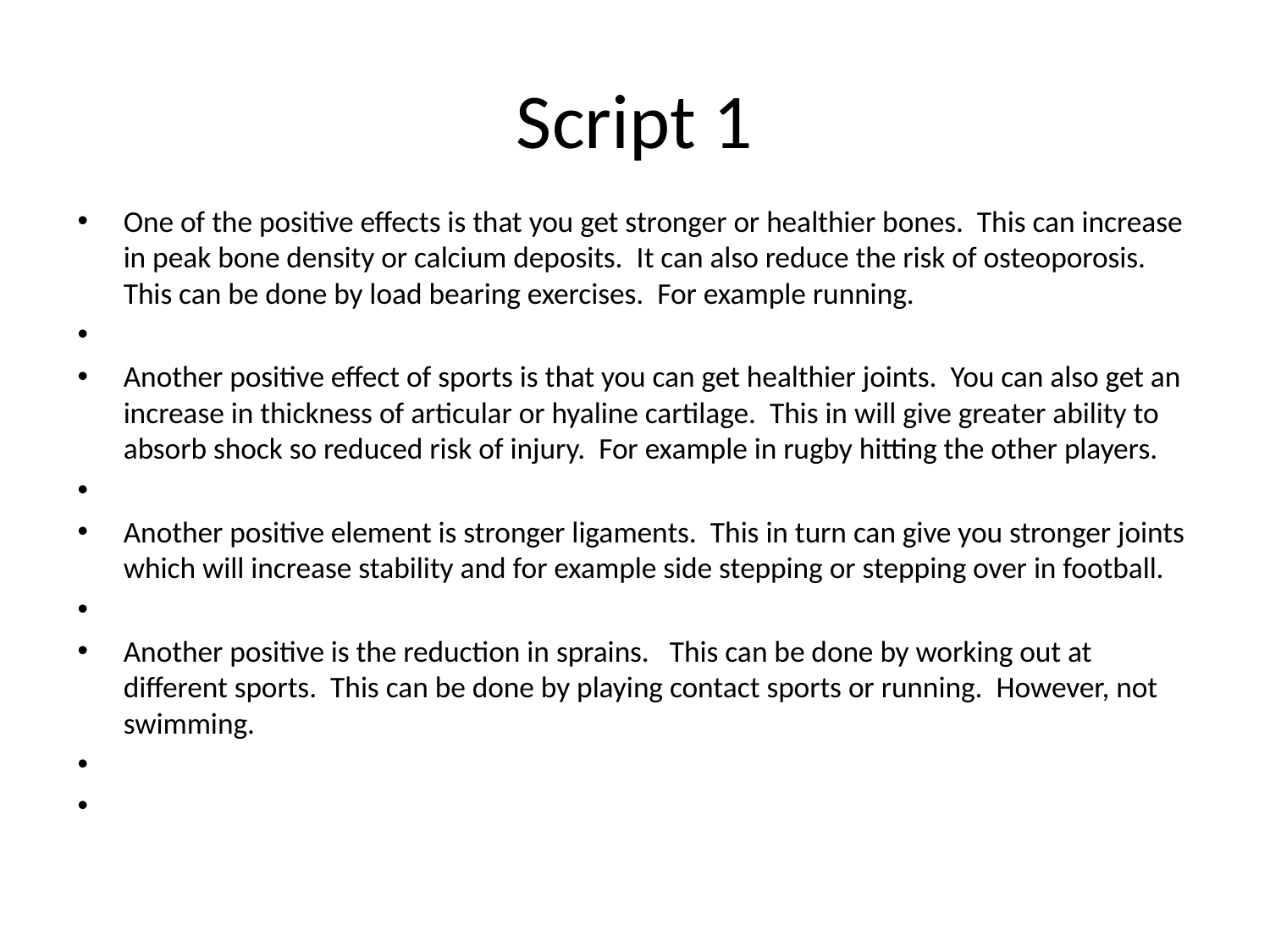

# Script 1
One of the positive effects is that you get stronger or healthier bones.  This can increase in peak bone density or calcium deposits.  It can also reduce the risk of osteoporosis. This can be done by load bearing exercises.  For example running.

Another positive effect of sports is that you can get healthier joints.  You can also get an increase in thickness of articular or hyaline cartilage.  This in will give greater ability to absorb shock so reduced risk of injury.  For example in rugby hitting the other players.

Another positive element is stronger ligaments.  This in turn can give you stronger joints which will increase stability and for example side stepping or stepping over in football.

Another positive is the reduction in sprains.   This can be done by working out at different sports.  This can be done by playing contact sports or running.  However, not swimming.